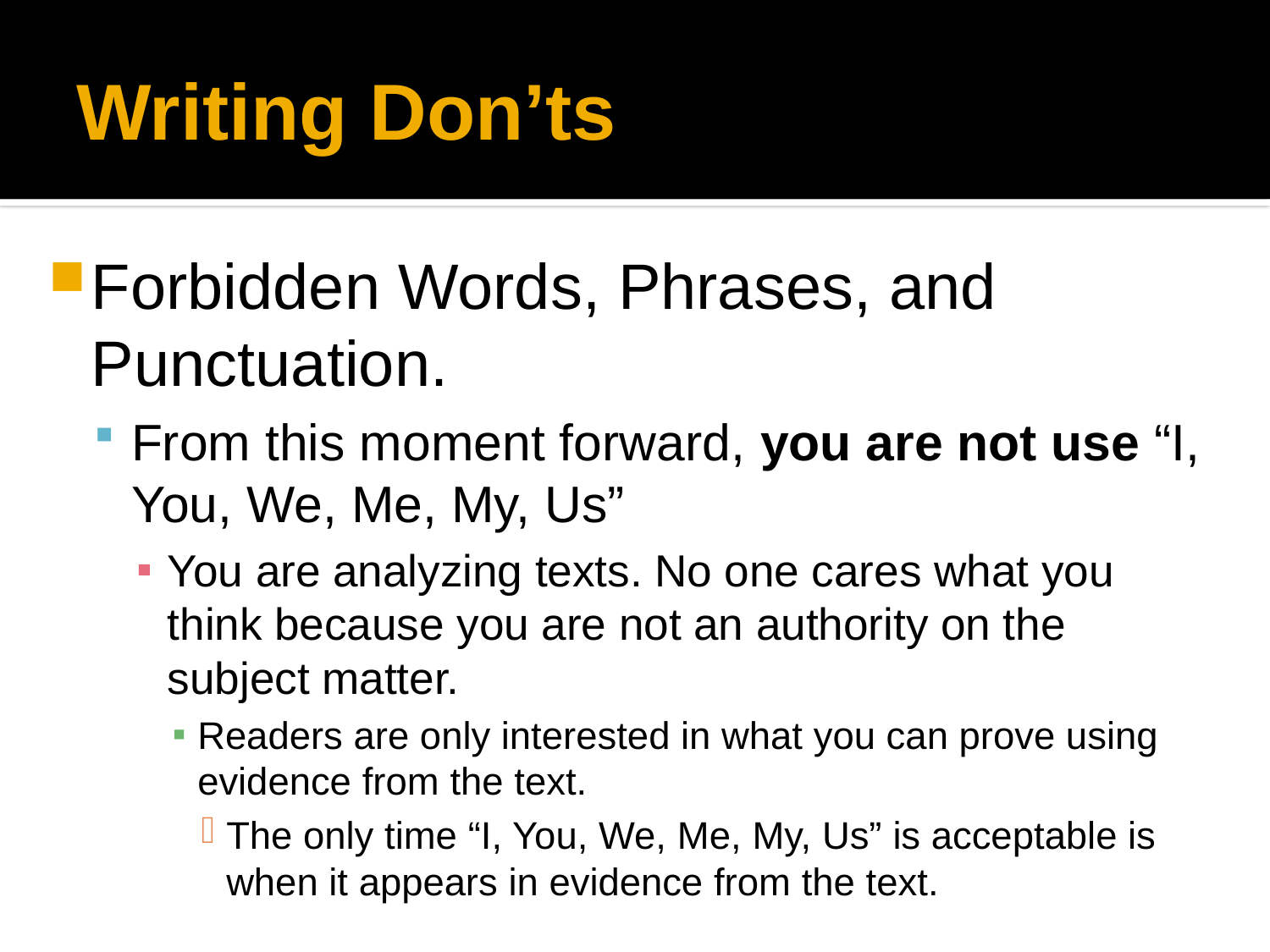

# Writing Don’ts
Forbidden Words, Phrases, and Punctuation.
From this moment forward, you are not use “I, You, We, Me, My, Us”
You are analyzing texts. No one cares what you think because you are not an authority on the subject matter.
Readers are only interested in what you can prove using evidence from the text.
The only time “I, You, We, Me, My, Us” is acceptable is when it appears in evidence from the text.